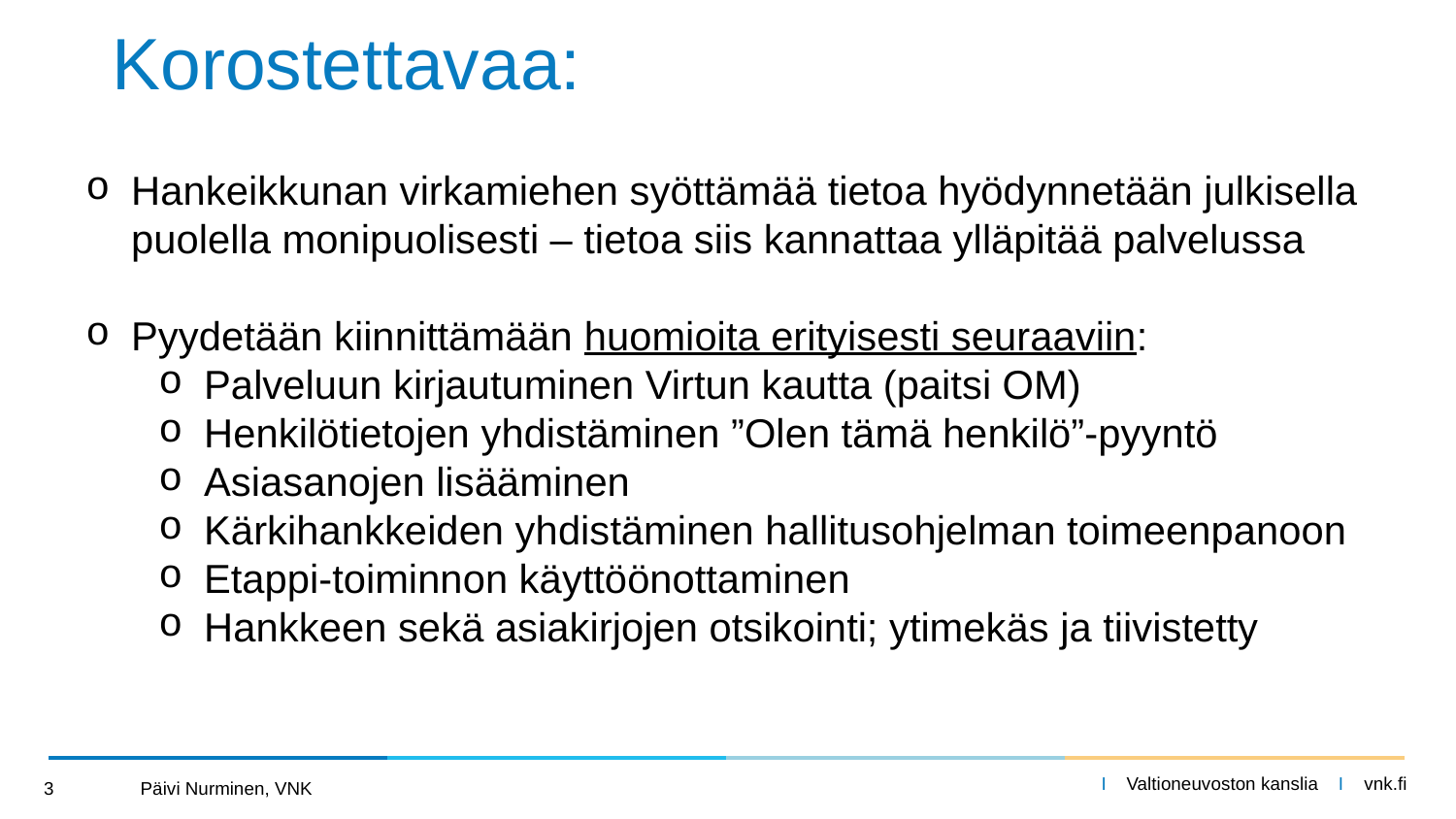

# Korostettavaa:
Hankeikkunan virkamiehen syöttämää tietoa hyödynnetään julkisella puolella monipuolisesti – tietoa siis kannattaa ylläpitää palvelussa

Pyydetään kiinnittämään huomioita erityisesti seuraaviin:
Palveluun kirjautuminen Virtun kautta (paitsi OM)
Henkilötietojen yhdistäminen ”Olen tämä henkilö”-pyyntö
Asiasanojen lisääminen
Kärkihankkeiden yhdistäminen hallitusohjelman toimeenpanoon
Etappi-toiminnon käyttöönottaminen
Hankkeen sekä asiakirjojen otsikointi; ytimekäs ja tiivistetty

3                 Päivi Nurminen, VNK